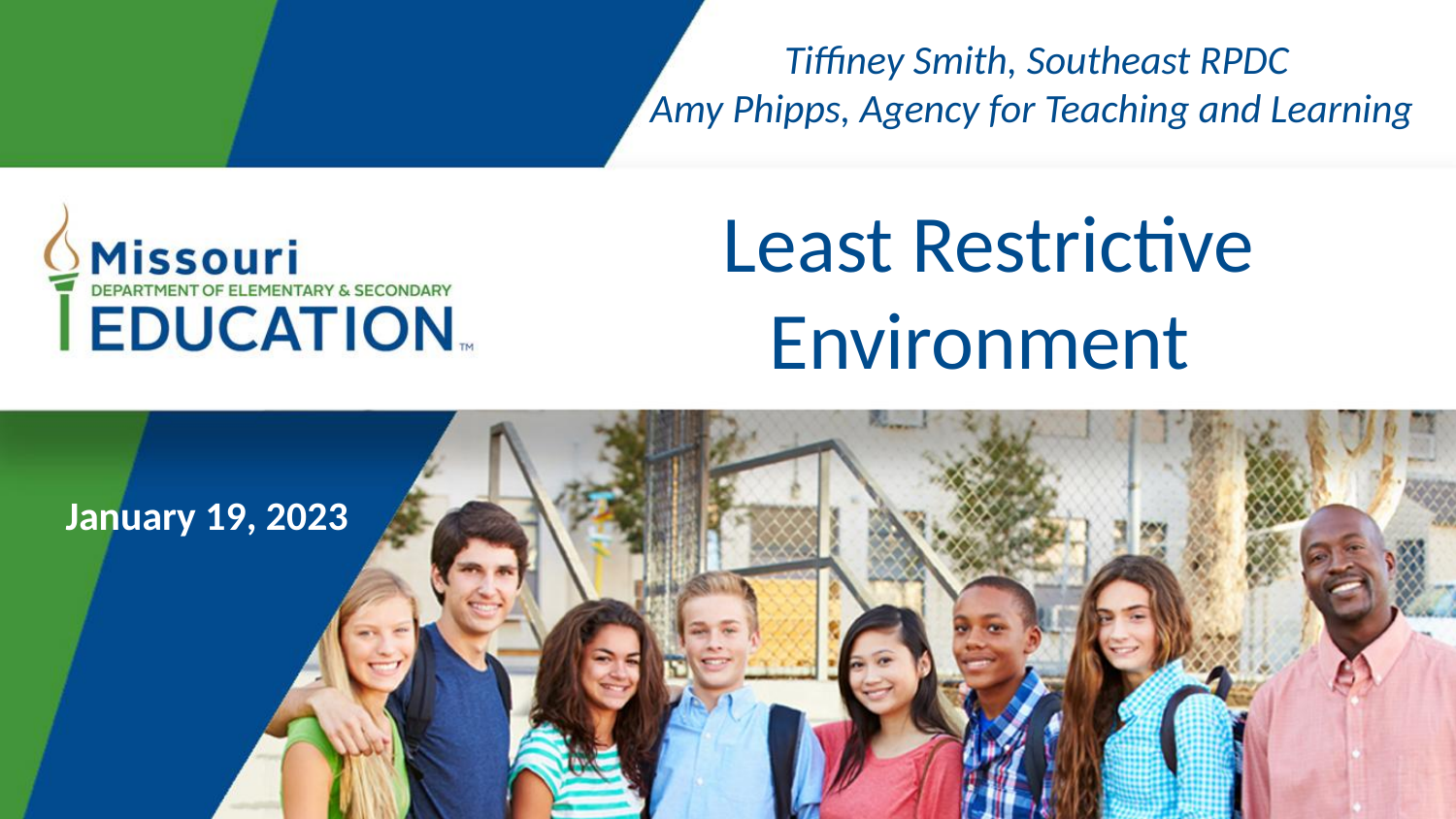

Tiffiney Smith, Southeast RPDC
Amy Phipps, Agency for Teaching and Learning
# Least Restrictive Environment
January 19, 2023